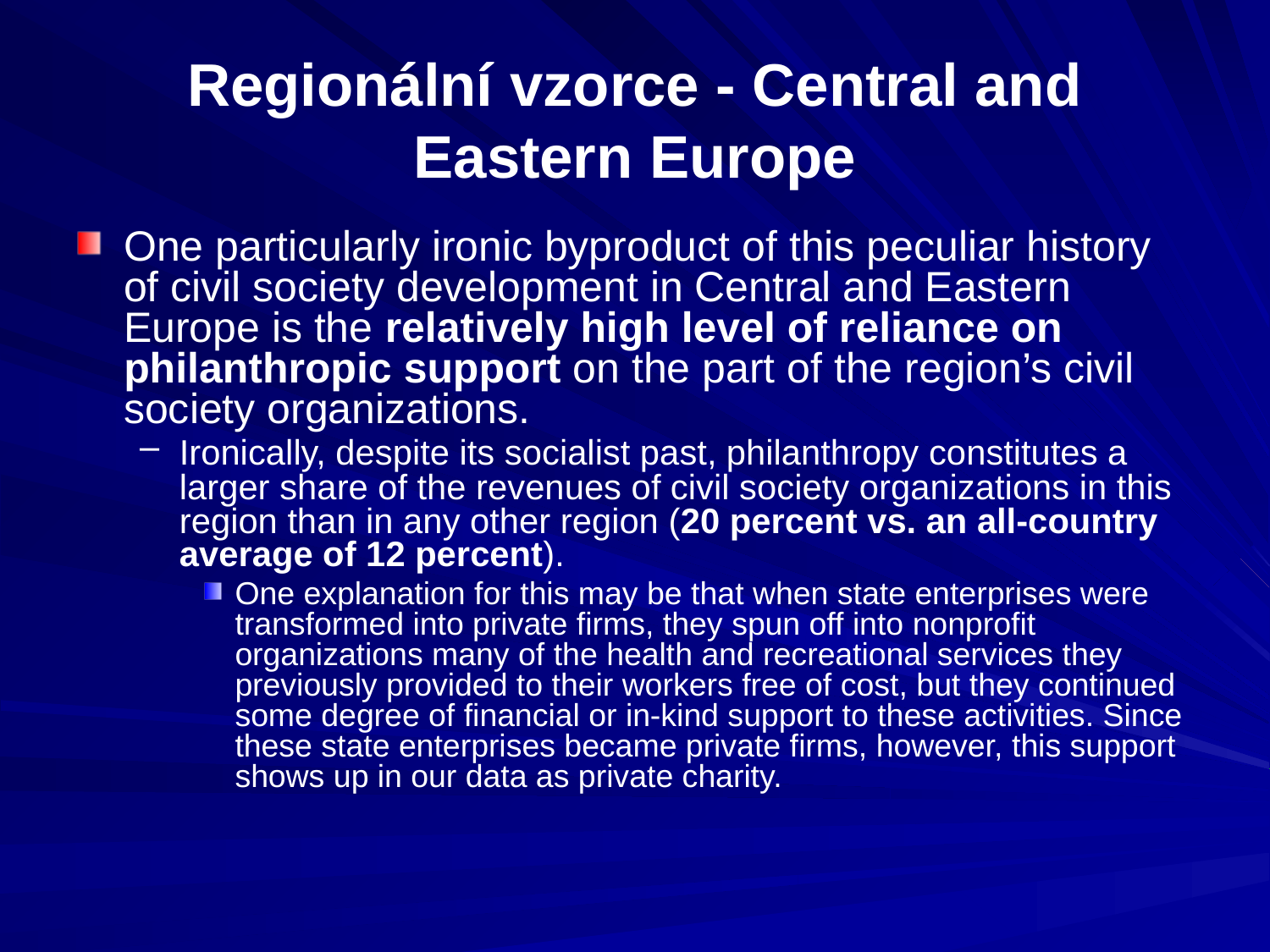

# Regionální vzorce - Central and Eastern Europe
One particularly ironic byproduct of this peculiar history of civil society development in Central and Eastern Europe is the relatively high level of reliance on philanthropic support on the part of the region’s civil society organizations.
Ironically, despite its socialist past, philanthropy constitutes a larger share of the revenues of civil society organizations in this region than in any other region (20 percent vs. an all-country average of 12 percent).
One explanation for this may be that when state enterprises were transformed into private firms, they spun off into nonprofit organizations many of the health and recreational services they previously provided to their workers free of cost, but they continued some degree of financial or in-kind support to these activities. Since these state enterprises became private firms, however, this support shows up in our data as private charity.